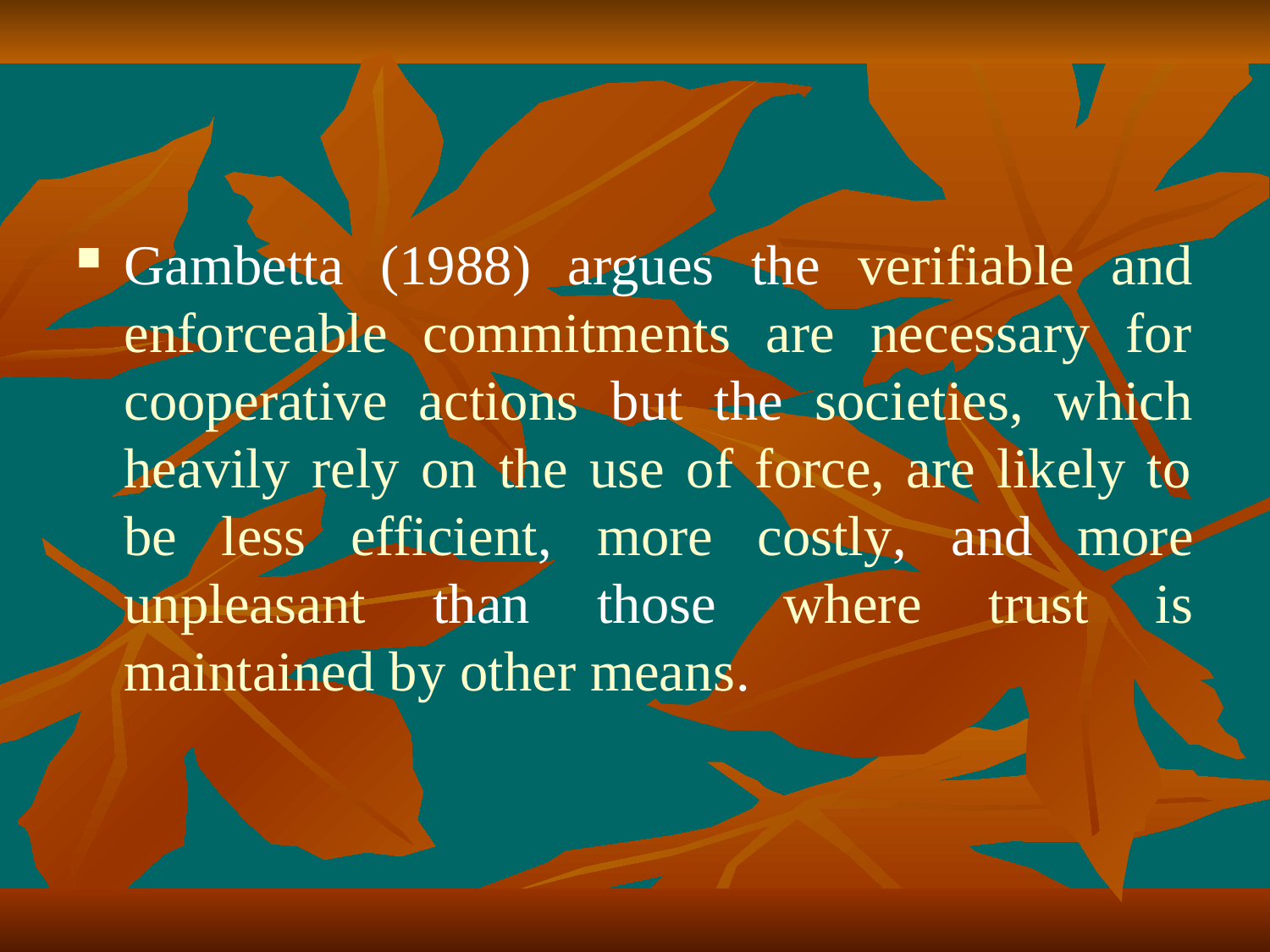

Gambetta (1988) argues the verifiable and enforceable commitments are necessary for cooperative actions but the societies, which heavily rely on the use of force, are likely to be less efficient, more costly, and more unpleasant than those where trust is maintained by other means.